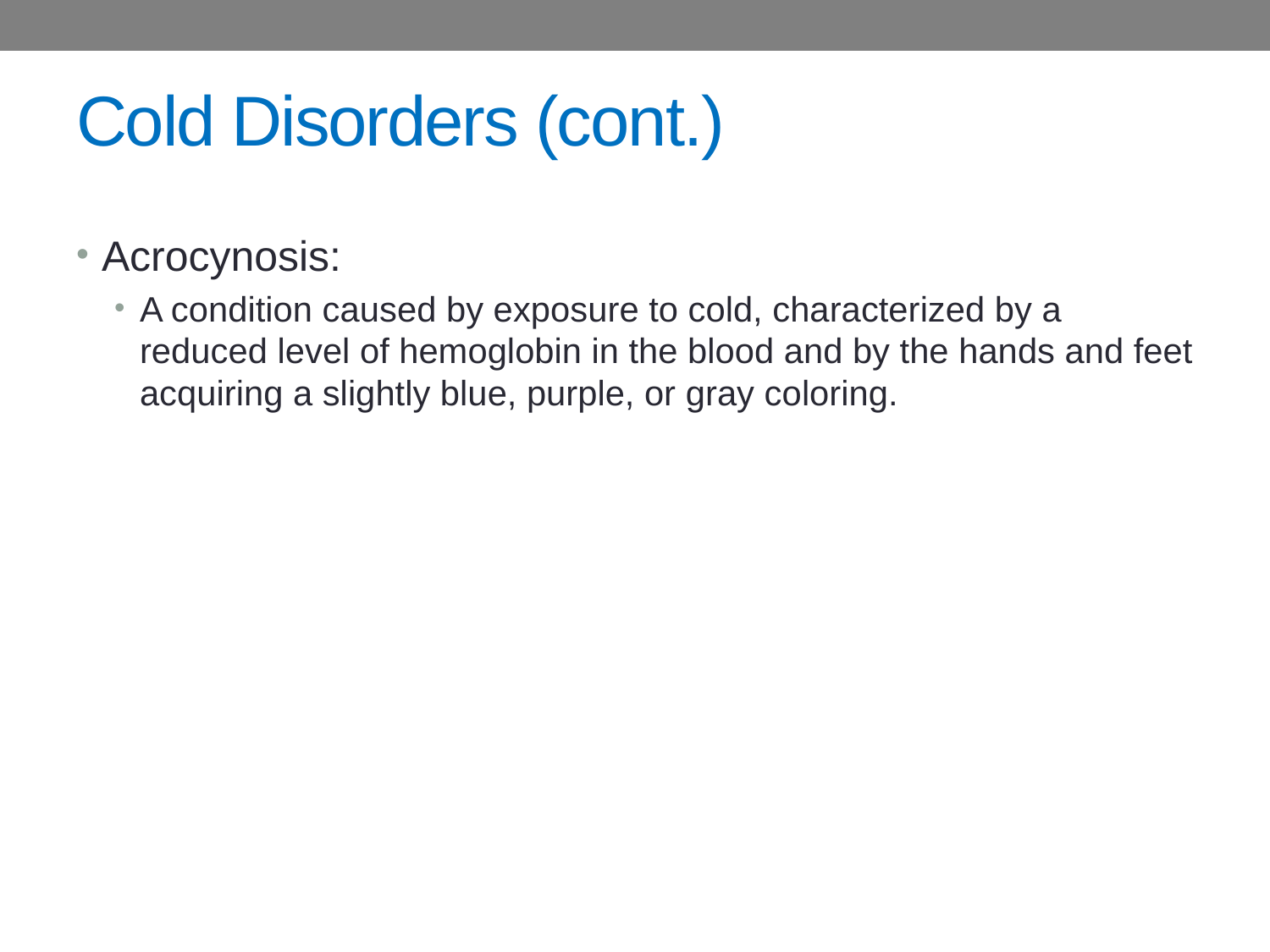

# Cold Disorders (cont.)
Acrocynosis:
A condition caused by exposure to cold, characterized by a reduced level of hemoglobin in the blood and by the hands and feet acquiring a slightly blue, purple, or gray coloring.